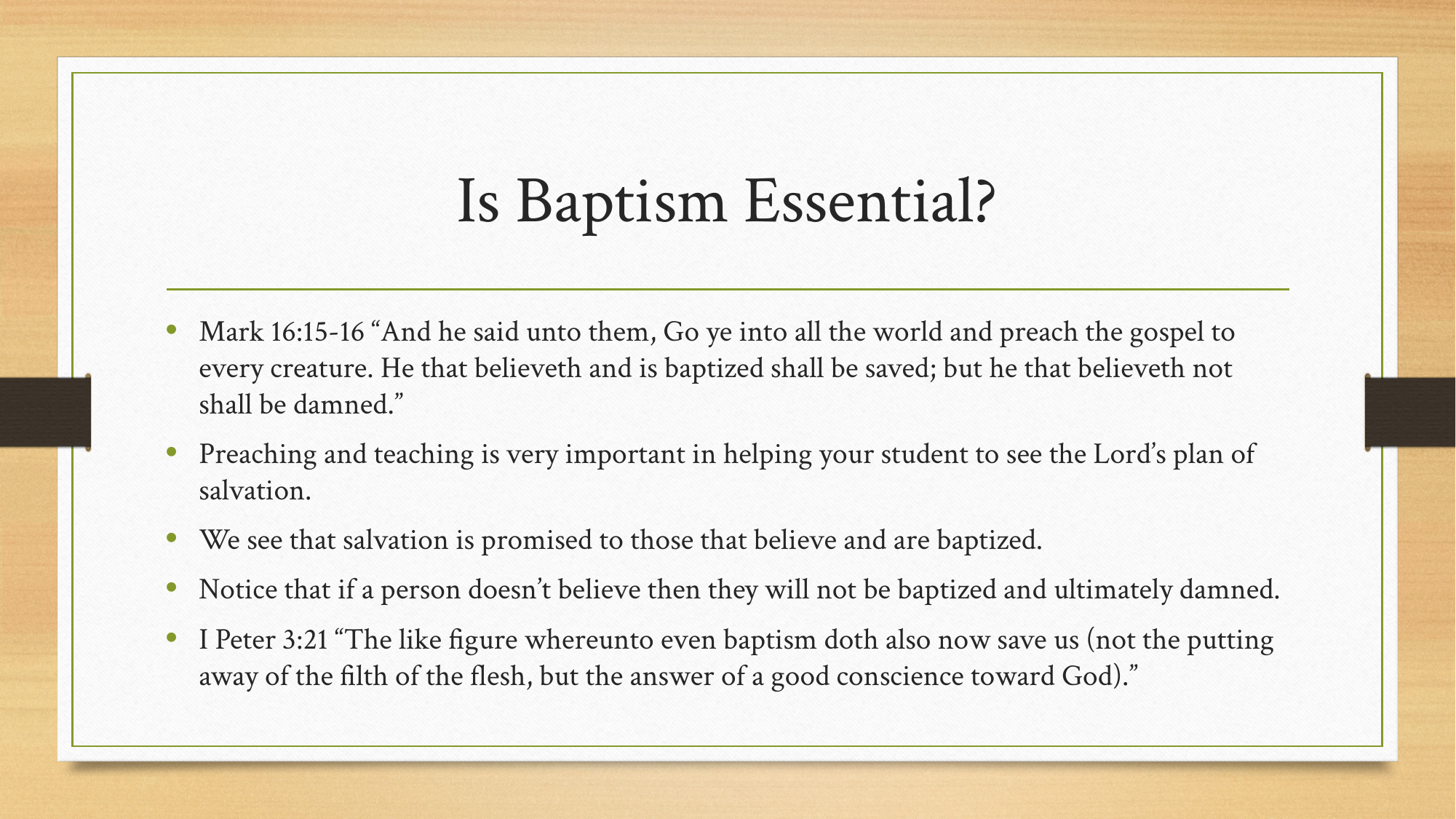

# Is Baptism Essential?
Mark 16:15-16 “And he said unto them, Go ye into all the world and preach the gospel to every creature. He that believeth and is baptized shall be saved; but he that believeth not shall be damned.”
Preaching and teaching is very important in helping your student to see the Lord’s plan of salvation.
We see that salvation is promised to those that believe and are baptized.
Notice that if a person doesn’t believe then they will not be baptized and ultimately damned.
I Peter 3:21 “The like figure whereunto even baptism doth also now save us (not the putting away of the filth of the flesh, but the answer of a good conscience toward God).”